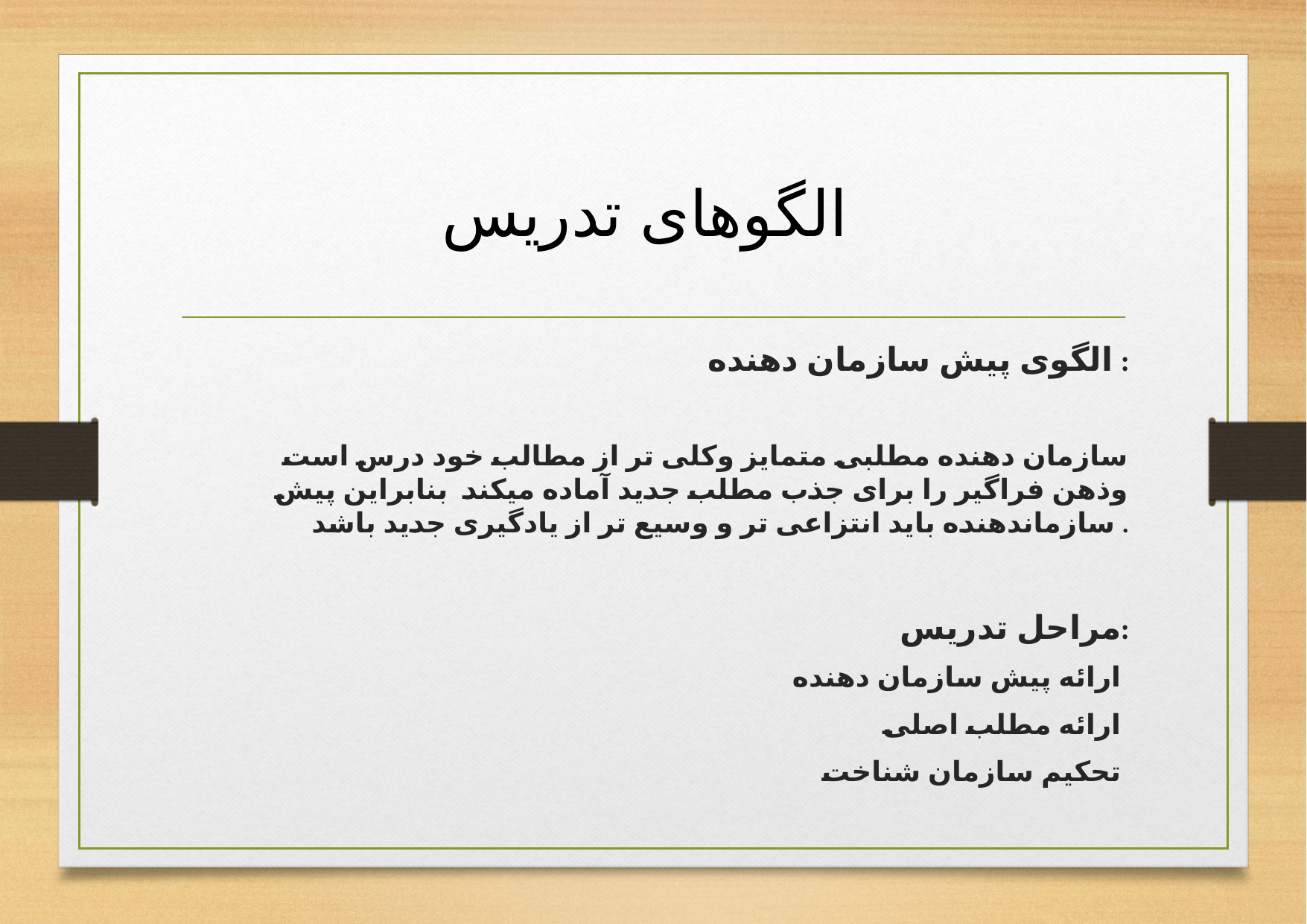

# الگوهای تدریس
الگوی پیش سازمان دهنده :

سازمان دهنده مطلبی متمایز وکلی تر از مطالب خود درس است وذهن فراگیر را برای جذب مطلب جدید آماده میکند  بنابراین پیش سازماندهنده باید انتزاعی تر و وسیع تر از یادگیری جدید باشد .

    مراحل تدریس:
ارائه پیش سازمان دهنده
ارائه مطلب اصلی
تحکیم سازمان شناخت